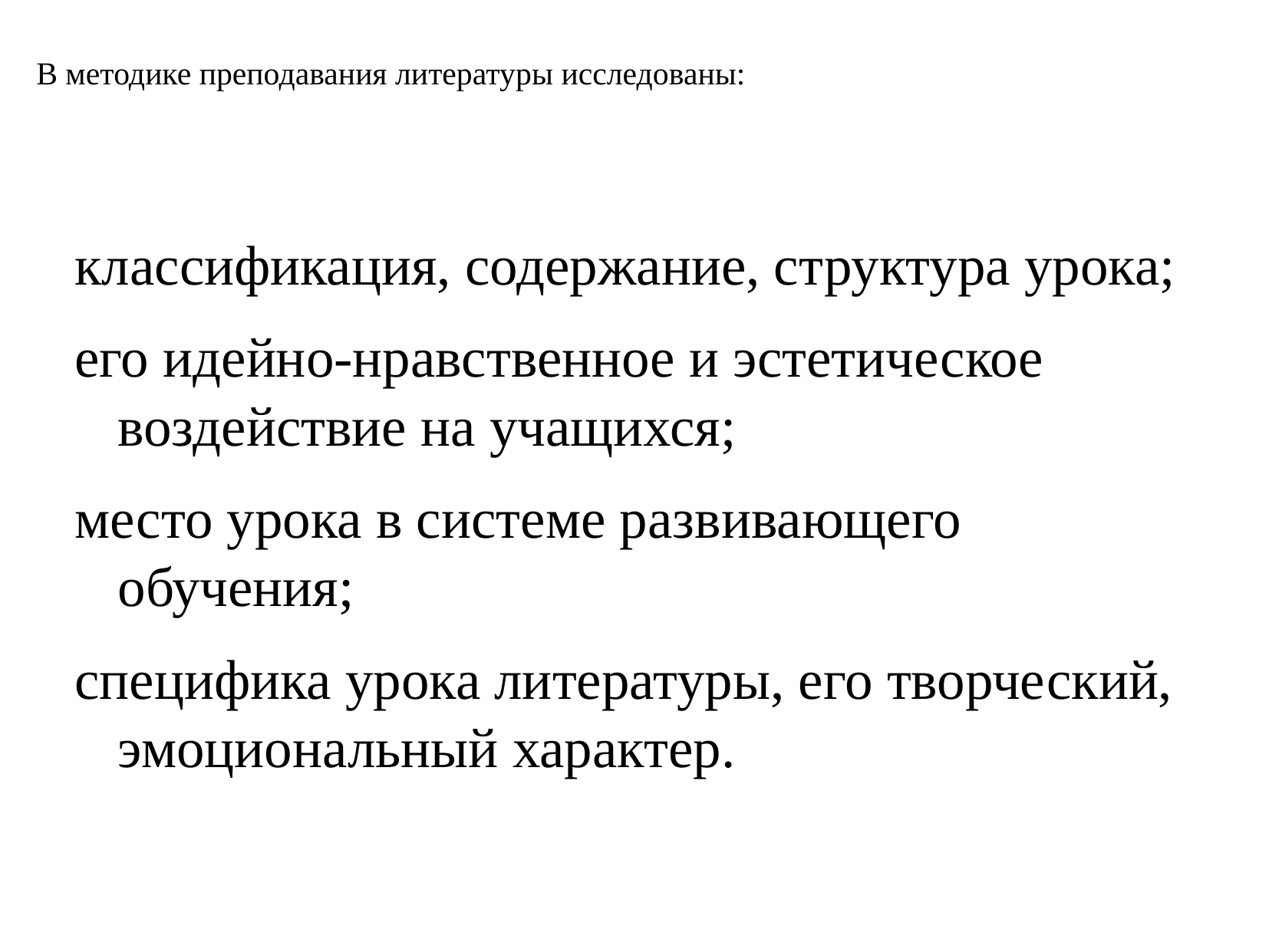

# В методике преподавания литературы исследованы:
классификация, содержание, структура урока;
его идейно-нравственное и эстетическое воздействие на учащихся;
место урока в системе развивающего обучения;
специфика урока литературы, его творческий, эмоциональный характер.